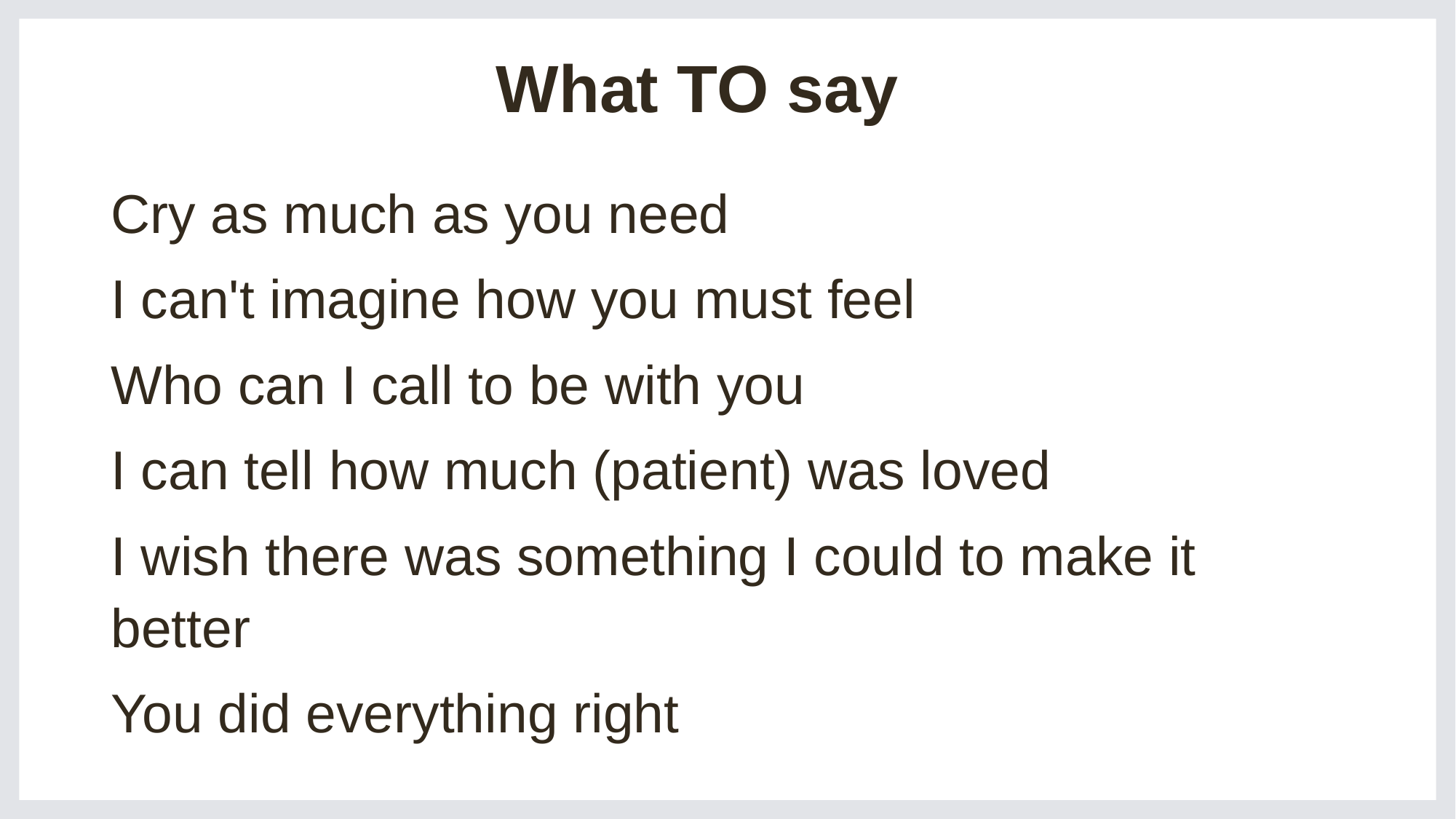

# What TO say

Cry as much as you need
I can't imagine how you must feel
Who can I call to be with you
I can tell how much (patient) was loved
I wish there was something I could to make it better
You did everything right